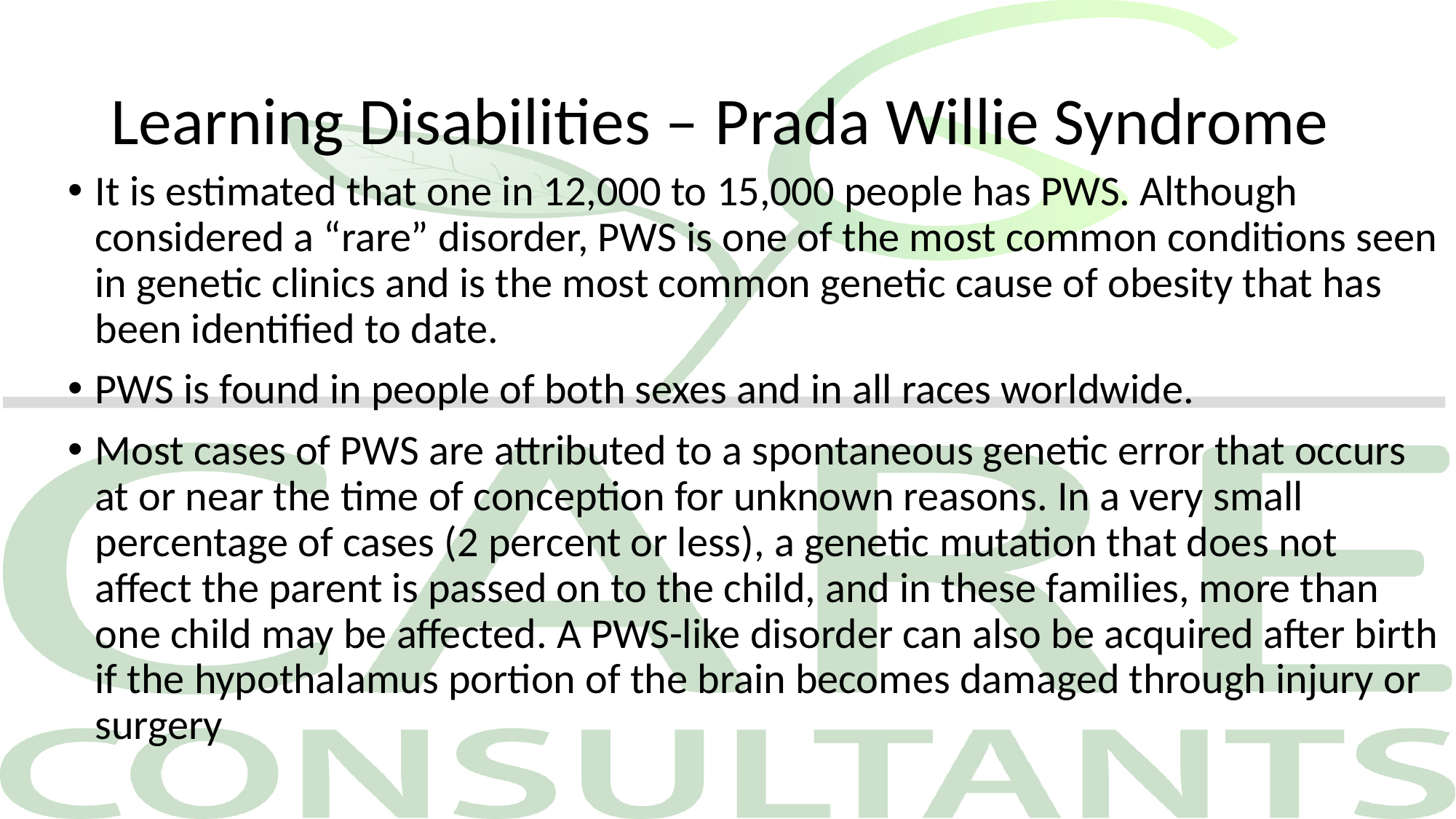

# Learning Disabilities – Prada Willie Syndrome
It is estimated that one in 12,000 to 15,000 people has PWS. Although considered a “rare” disorder, PWS is one of the most common conditions seen in genetic clinics and is the most common genetic cause of obesity that has been identified to date.
PWS is found in people of both sexes and in all races worldwide.
Most cases of PWS are attributed to a spontaneous genetic error that occurs at or near the time of conception for unknown reasons. In a very small percentage of cases (2 percent or less), a genetic mutation that does not affect the parent is passed on to the child, and in these families, more than one child may be affected. A PWS-like disorder can also be acquired after birth if the hypothalamus portion of the brain becomes damaged through injury or surgery